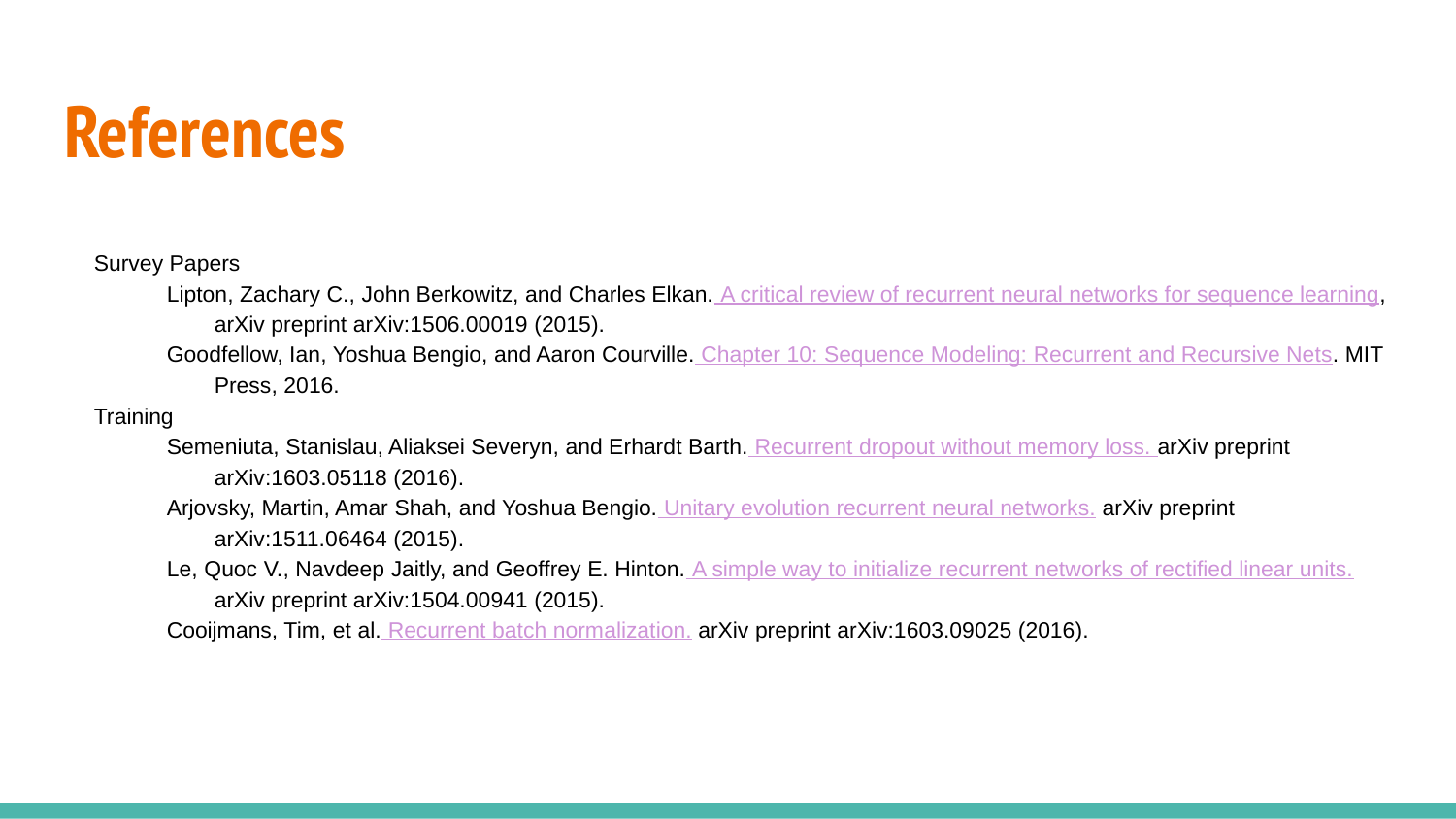

# References
Survey Papers
Lipton, Zachary C., John Berkowitz, and Charles Elkan. A critical review of recurrent neural networks for sequence learning, arXiv preprint arXiv:1506.00019 (2015).
Goodfellow, Ian, Yoshua Bengio, and Aaron Courville. Chapter 10: Sequence Modeling: Recurrent and Recursive Nets. MIT Press, 2016.
Training
Semeniuta, Stanislau, Aliaksei Severyn, and Erhardt Barth. Recurrent dropout without memory loss. arXiv preprint arXiv:1603.05118 (2016).
Arjovsky, Martin, Amar Shah, and Yoshua Bengio. Unitary evolution recurrent neural networks. arXiv preprint arXiv:1511.06464 (2015).
Le, Quoc V., Navdeep Jaitly, and Geoffrey E. Hinton. A simple way to initialize recurrent networks of rectified linear units. arXiv preprint arXiv:1504.00941 (2015).
Cooijmans, Tim, et al. Recurrent batch normalization. arXiv preprint arXiv:1603.09025 (2016).